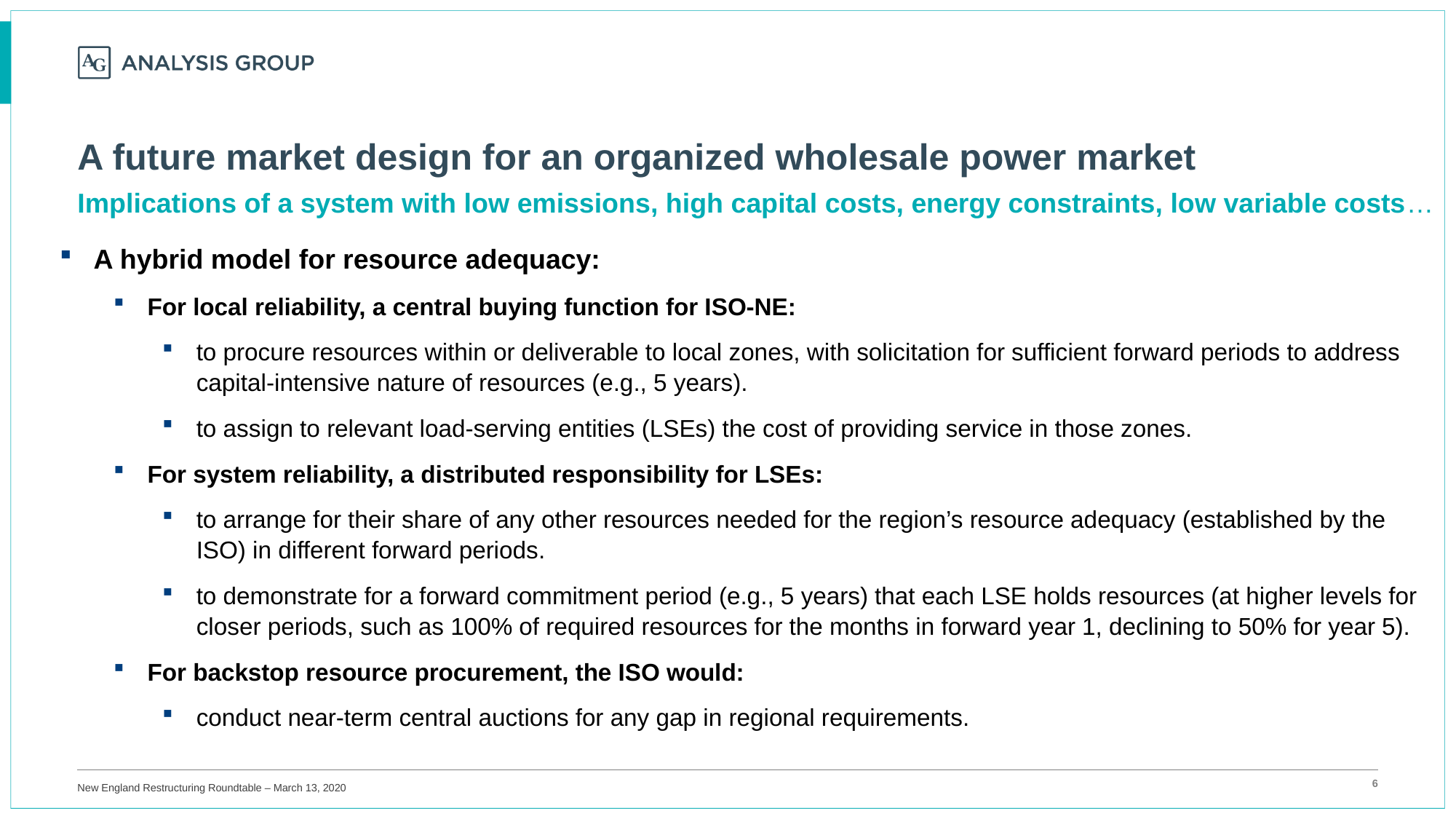

# A future market design for an organized wholesale power market
Implications of a system with low emissions, high capital costs, energy constraints, low variable costs…
A hybrid model for resource adequacy:
For local reliability, a central buying function for ISO-NE:
to procure resources within or deliverable to local zones, with solicitation for sufficient forward periods to address capital-intensive nature of resources (e.g., 5 years).
to assign to relevant load-serving entities (LSEs) the cost of providing service in those zones.
For system reliability, a distributed responsibility for LSEs:
to arrange for their share of any other resources needed for the region’s resource adequacy (established by the ISO) in different forward periods.
to demonstrate for a forward commitment period (e.g., 5 years) that each LSE holds resources (at higher levels for closer periods, such as 100% of required resources for the months in forward year 1, declining to 50% for year 5).
For backstop resource procurement, the ISO would:
conduct near-term central auctions for any gap in regional requirements.
New England Restructuring Roundtable – March 13, 2020